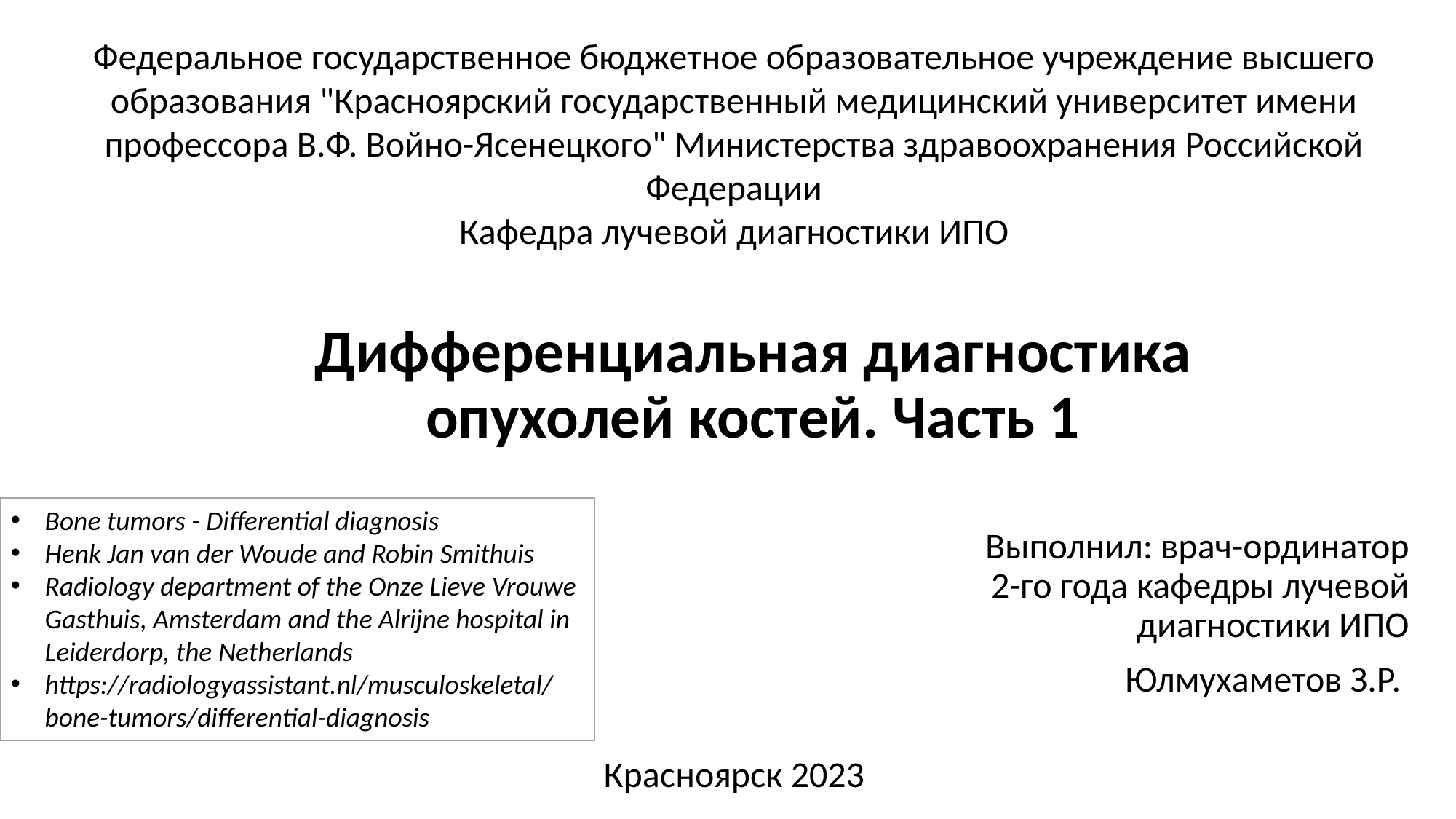

Федеральное государственное бюджетное образовательное учреждение высшего образования "Красноярский государственный медицинский университет имени профессора В.Ф. Войно-Ясенецкого" Министерства здравоохранения Российской Федерации
 Кафедра лучевой диагностики ИПО
# Дифференциальная диагностика опухолей костей. Часть 1
Bone tumors - Differential diagnosis
Henk Jan van der Woude and Robin Smithuis
Radiology department of the Onze Lieve Vrouwe Gasthuis, Amsterdam and the Alrijne hospital in Leiderdorp, the Netherlands
https://radiologyassistant.nl/musculoskeletal/bone-tumors/differential-diagnosis

Выполнил: врач-ординатор 2-го года кафедры лучевой диагностики ИПО
Юлмухаметов З.Р.
Красноярск 2023